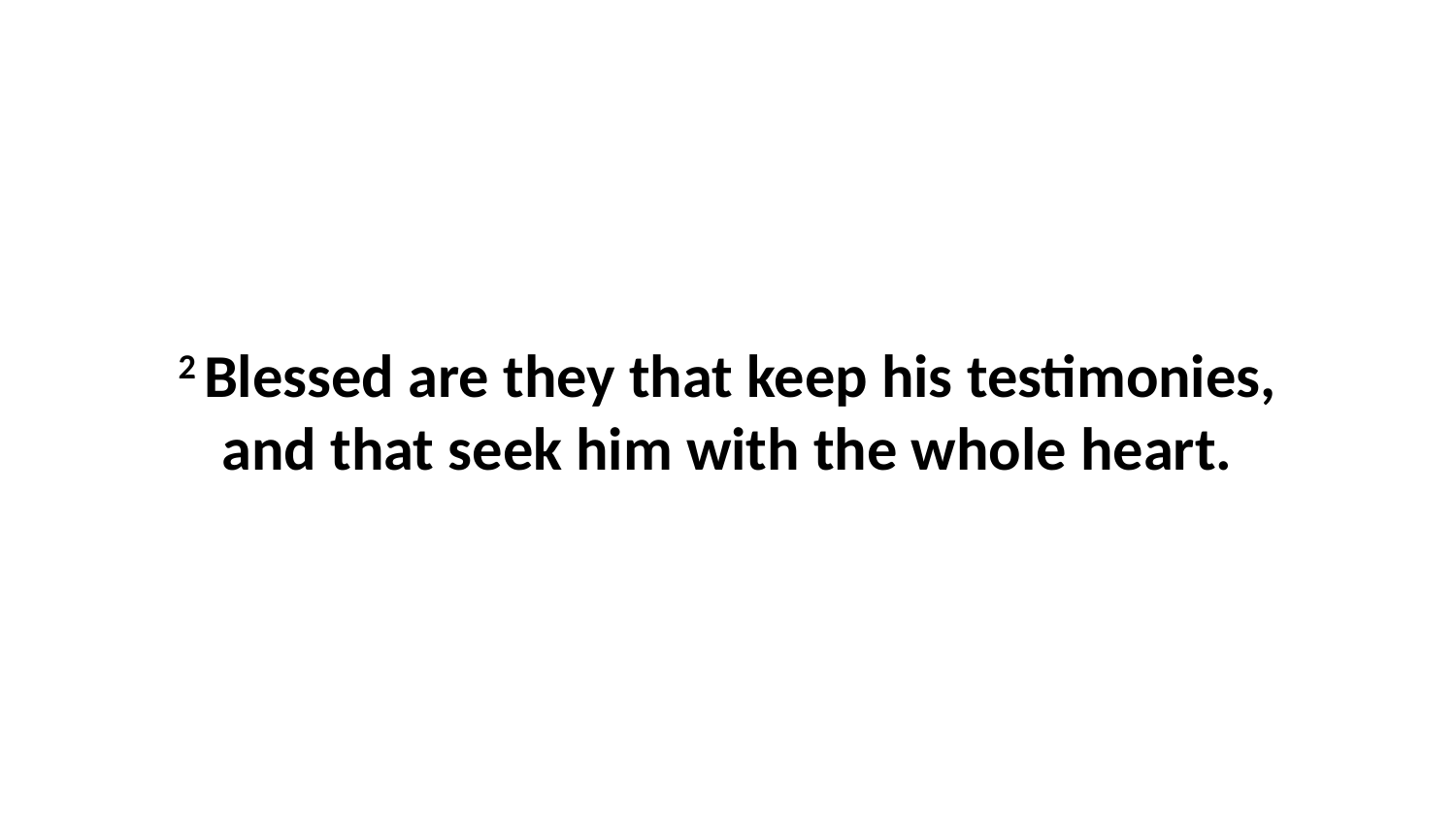

2 Blessed are they that keep his testimonies, and that seek him with the whole heart.